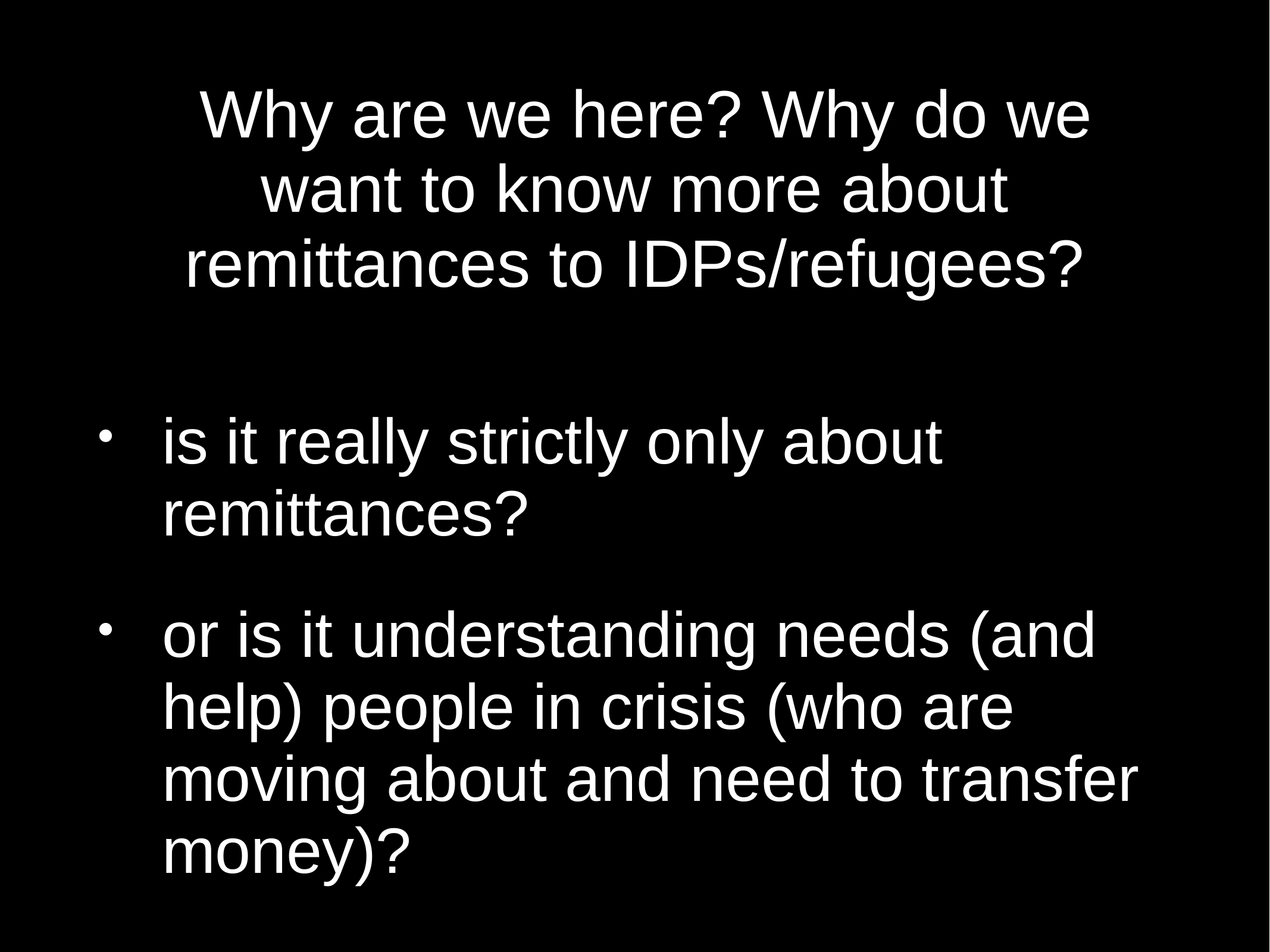

# Why are we here? Why do we want to know more about remittances to IDPs/refugees?
is it really strictly only about remittances?
or is it understanding needs (and help) people in crisis (who are moving about and need to transfer money)?